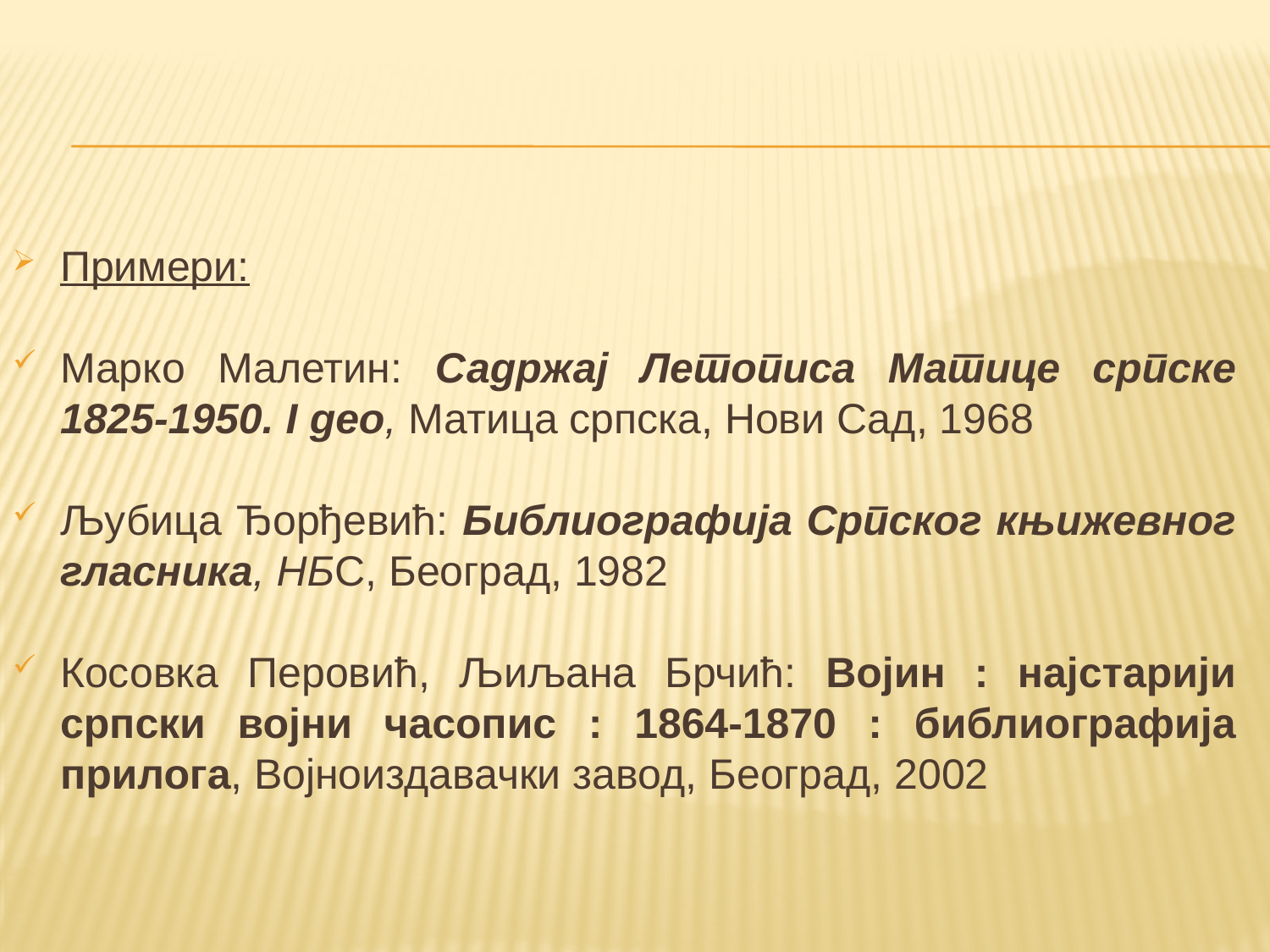

Примери:

Марко Малетин: Садржај Летописа Матице српске 1825-1950. I дeo, Матица српска, Нови Сад, 1968

Љубица Ђорђевић: Библиографија Српског књижевног гласника, НБС, Београд, 1982

Косовка Перовић, Љиљана Брчић: Војин : најстарији српски војни часопис : 1864-1870 : библиографија прилога, Војноиздавачки завод, Београд, 2002